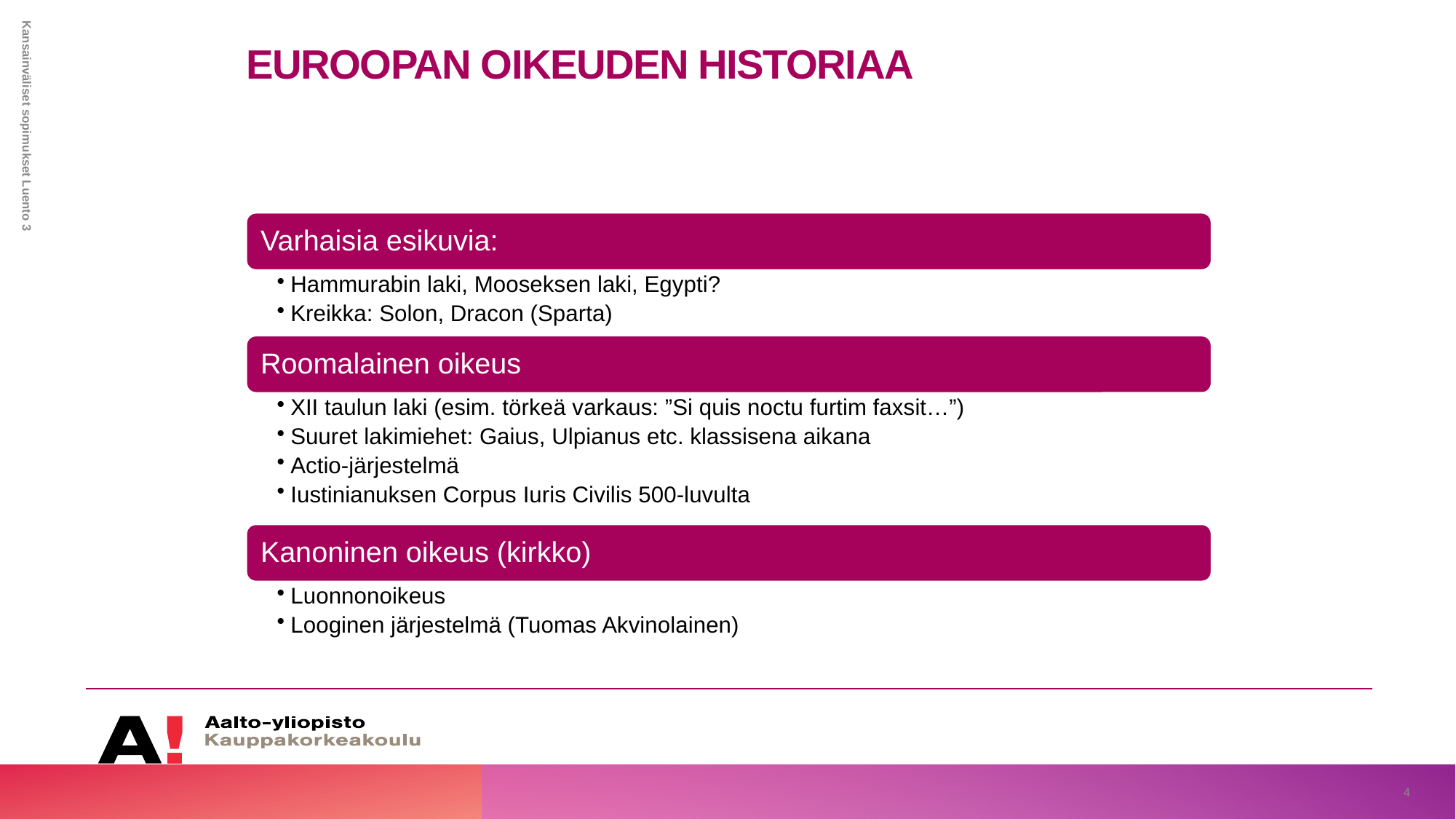

# Euroopan oikeuden historiaa
Varhaisia esikuvia:
Hammurabin laki, Mooseksen laki, Egypti?
Kreikka: Solon, Dracon (Sparta)
Roomalainen oikeus
XII taulun laki (esim. törkeä varkaus: ”Si quis noctu furtim faxsit…”)
Suuret lakimiehet: Gaius, Ulpianus etc. klassisena aikana
Actio-järjestelmä
Iustinianuksen Corpus Iuris Civilis 500-luvulta
Kanoninen oikeus (kirkko)
Luonnonoikeus
Looginen järjestelmä (Tuomas Akvinolainen)
Kansainväliset sopimukset Luento 3
4